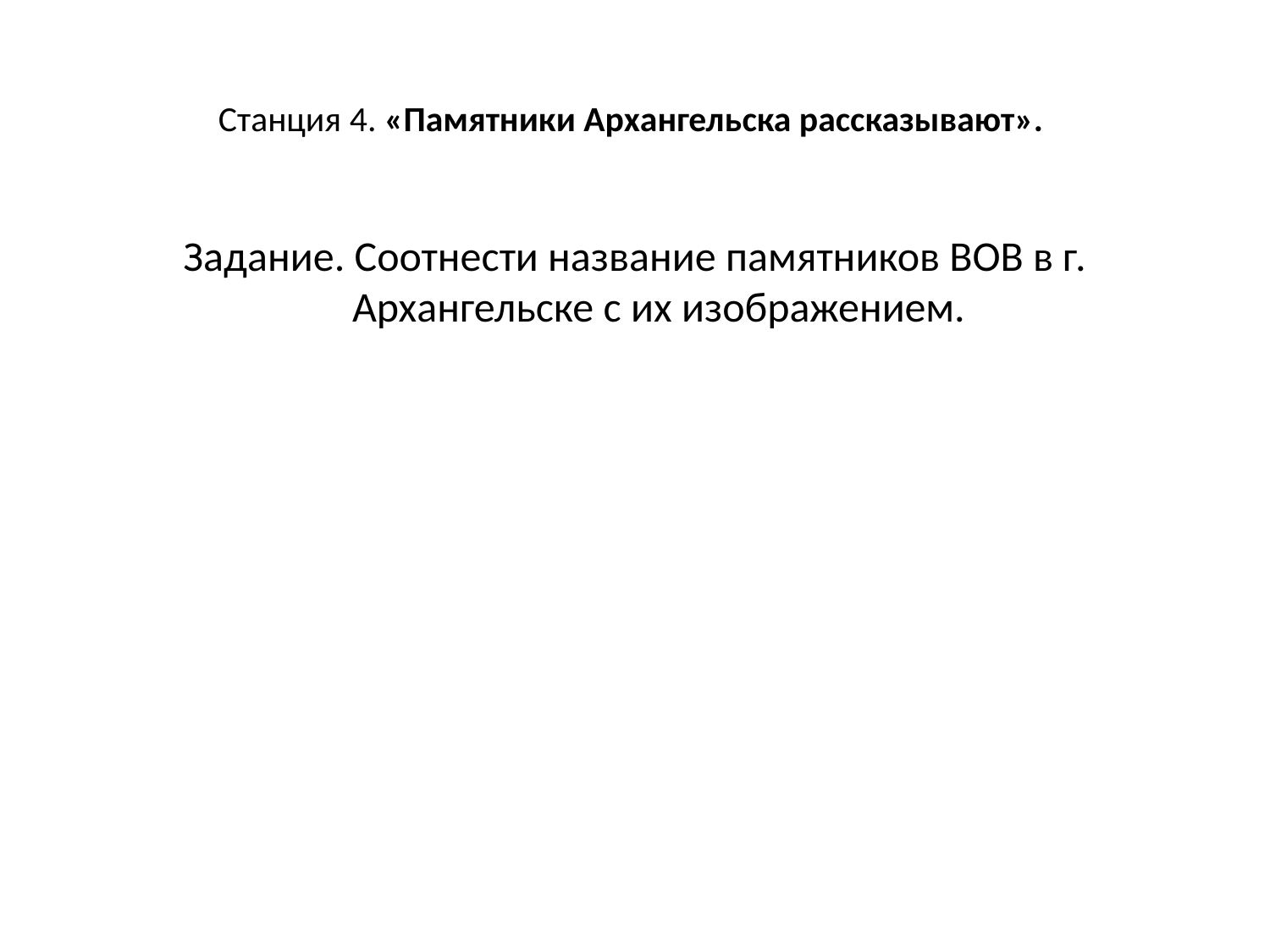

# Станция 4. «Памятники Архангельска рассказывают».
Задание. Соотнести название памятников ВОВ в г. Архангельске с их изображением.